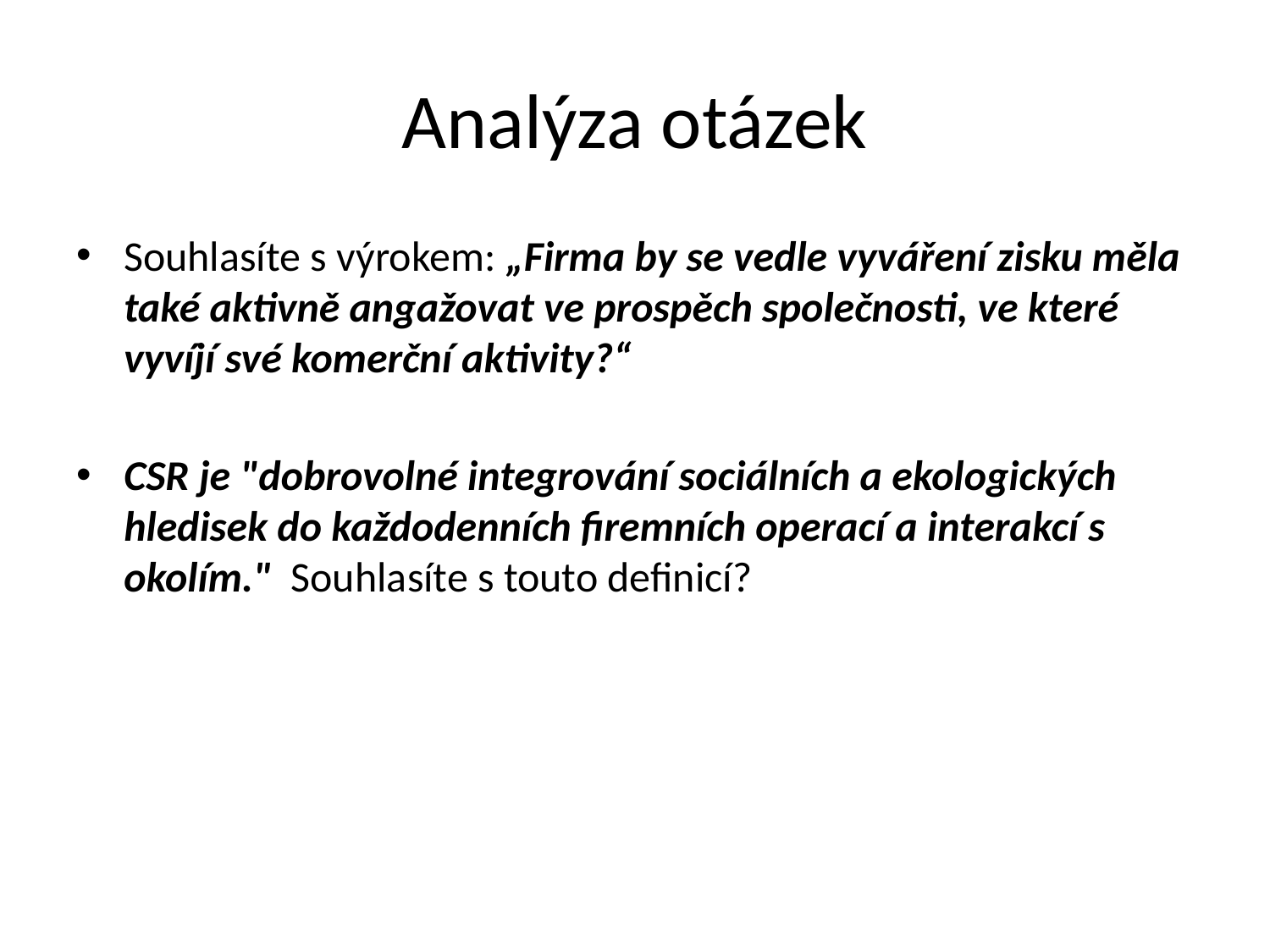

# Analýza otázek
Souhlasíte s výrokem: „Firma by se vedle vyváření zisku měla také aktivně angažovat ve prospěch společnosti, ve které vyvíjí své komerční aktivity?“

CSR je "dobrovolné integrování sociálních a ekologických hledisek do každodenních firemních operací a interakcí s okolím."  Souhlasíte s touto definicí?